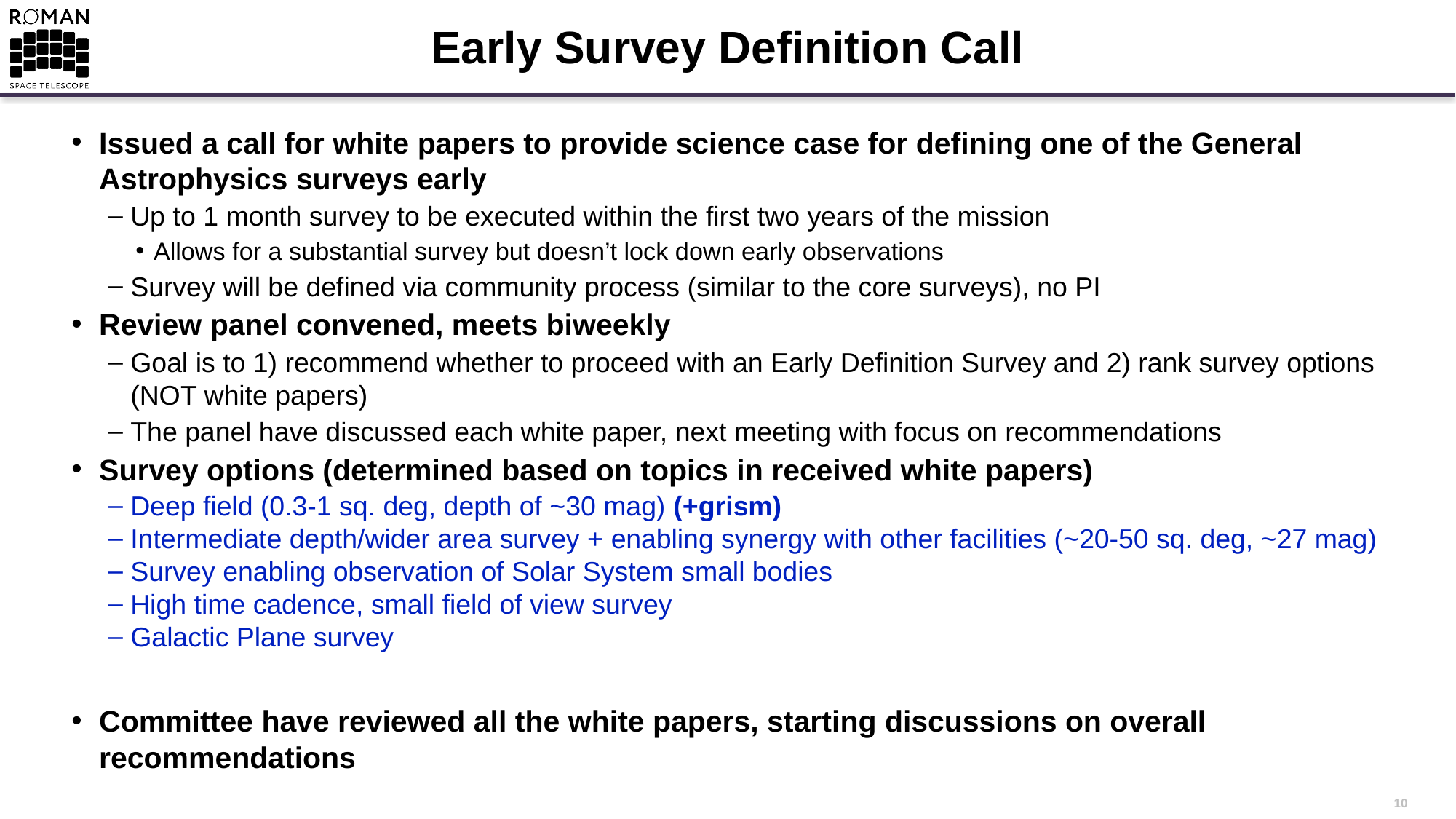

# Early Survey Definition Call
Issued a call for white papers to provide science case for defining one of the General Astrophysics surveys early
Up to 1 month survey to be executed within the first two years of the mission
Allows for a substantial survey but doesn’t lock down early observations
Survey will be defined via community process (similar to the core surveys), no PI
Review panel convened, meets biweekly
Goal is to 1) recommend whether to proceed with an Early Definition Survey and 2) rank survey options (NOT white papers)
The panel have discussed each white paper, next meeting with focus on recommendations
Survey options (determined based on topics in received white papers)
Deep field (0.3-1 sq. deg, depth of ~30 mag) (+grism)
Intermediate depth/wider area survey + enabling synergy with other facilities (~20-50 sq. deg, ~27 mag)
Survey enabling observation of Solar System small bodies
High time cadence, small field of view survey
Galactic Plane survey

Committee have reviewed all the white papers, starting discussions on overall recommendations